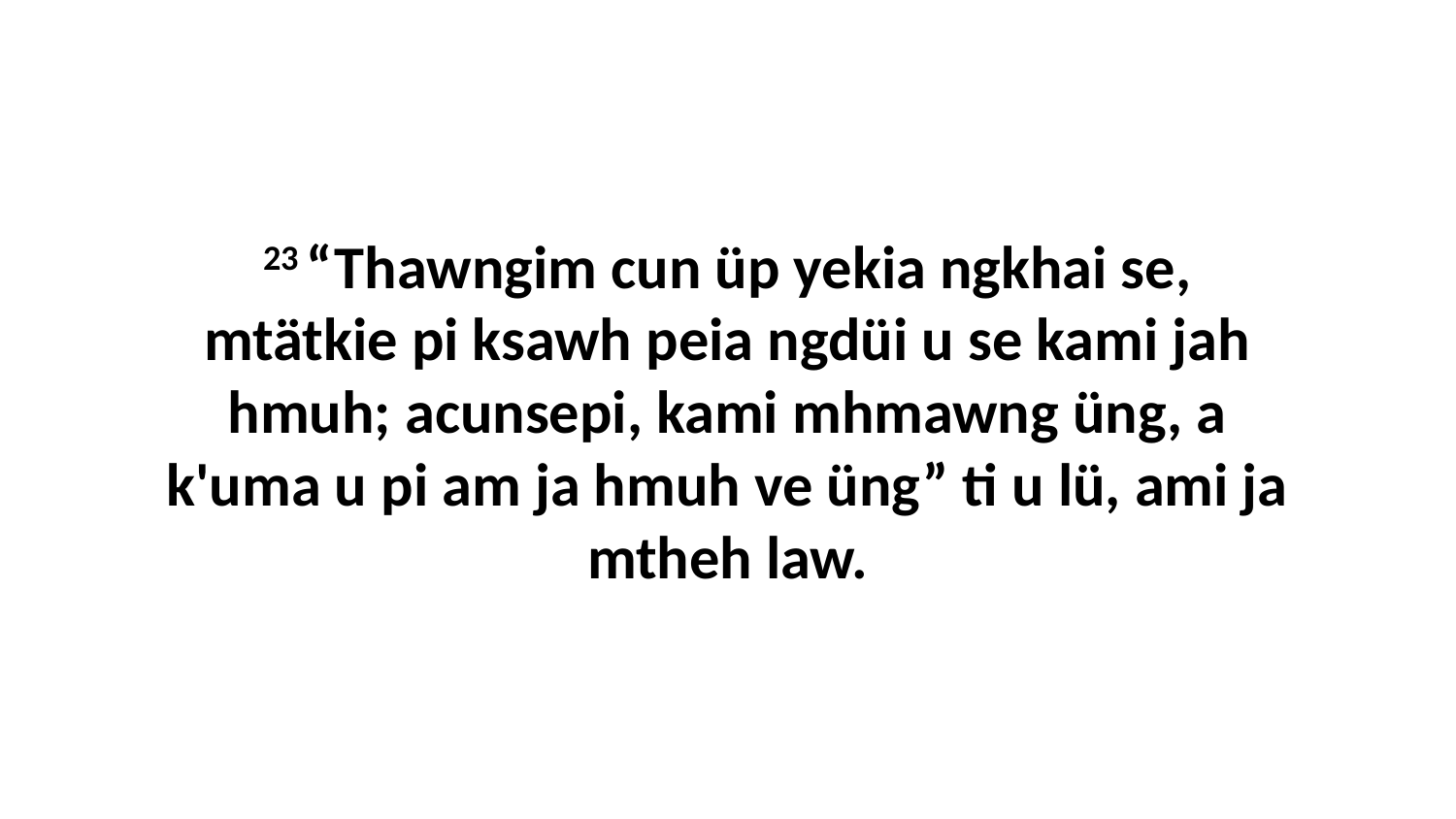

23 “Thawngim cun üp yekia ngkhai se, mtätkie pi ksawh peia ngdüi u se kami jah hmuh; acunsepi, kami mhmawng üng, a k'uma u pi am ja hmuh ve üng” ti u lü, ami ja mtheh law.